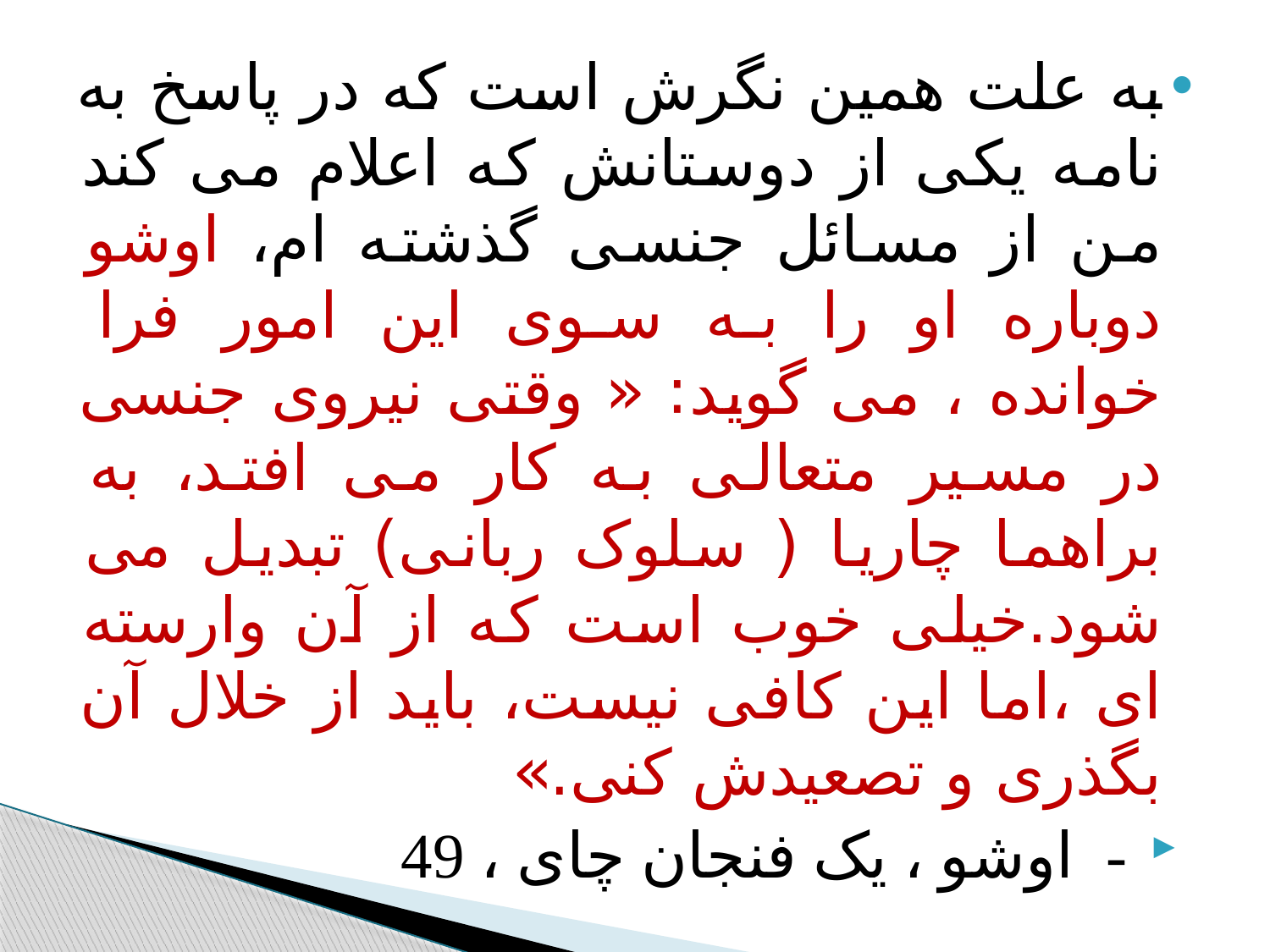

#
به علت همین نگرش است که در پاسخ به نامه یکی از دوستانش که اعلام می کند من از مسائل جنسی گذشته ام، اوشو دوباره او را به سوی این امور فرا خوانده ، می گوید: « وقتی نیروی جنسی در مسیر متعالی به کار می افتد، به براهما چاریا ( سلوک ربانی) تبدیل می شود.خیلی خوب است که از آن وارسته ای ،اما این کافی نیست، باید از خلال آن بگذری و تصعیدش کنی.»
 -  اوشو ، یک فنجان چای ، 49